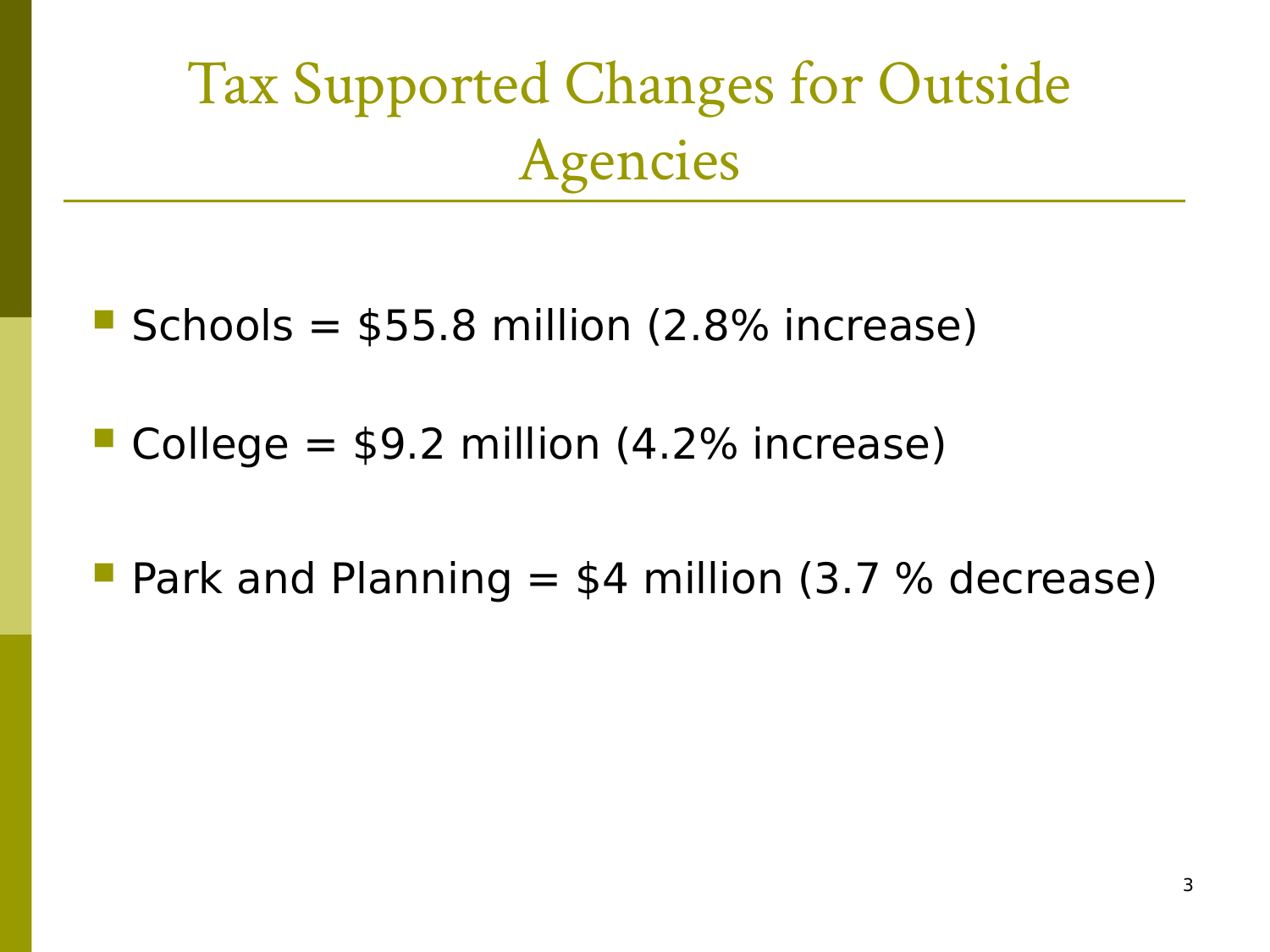

Tax Supported Changes for Outside Agencies

Schools = $55.8 million (2.8% increase)

College = $9.2 million (4.2% increase)

Park and Planning = $4 million (3.7 % decrease)

3